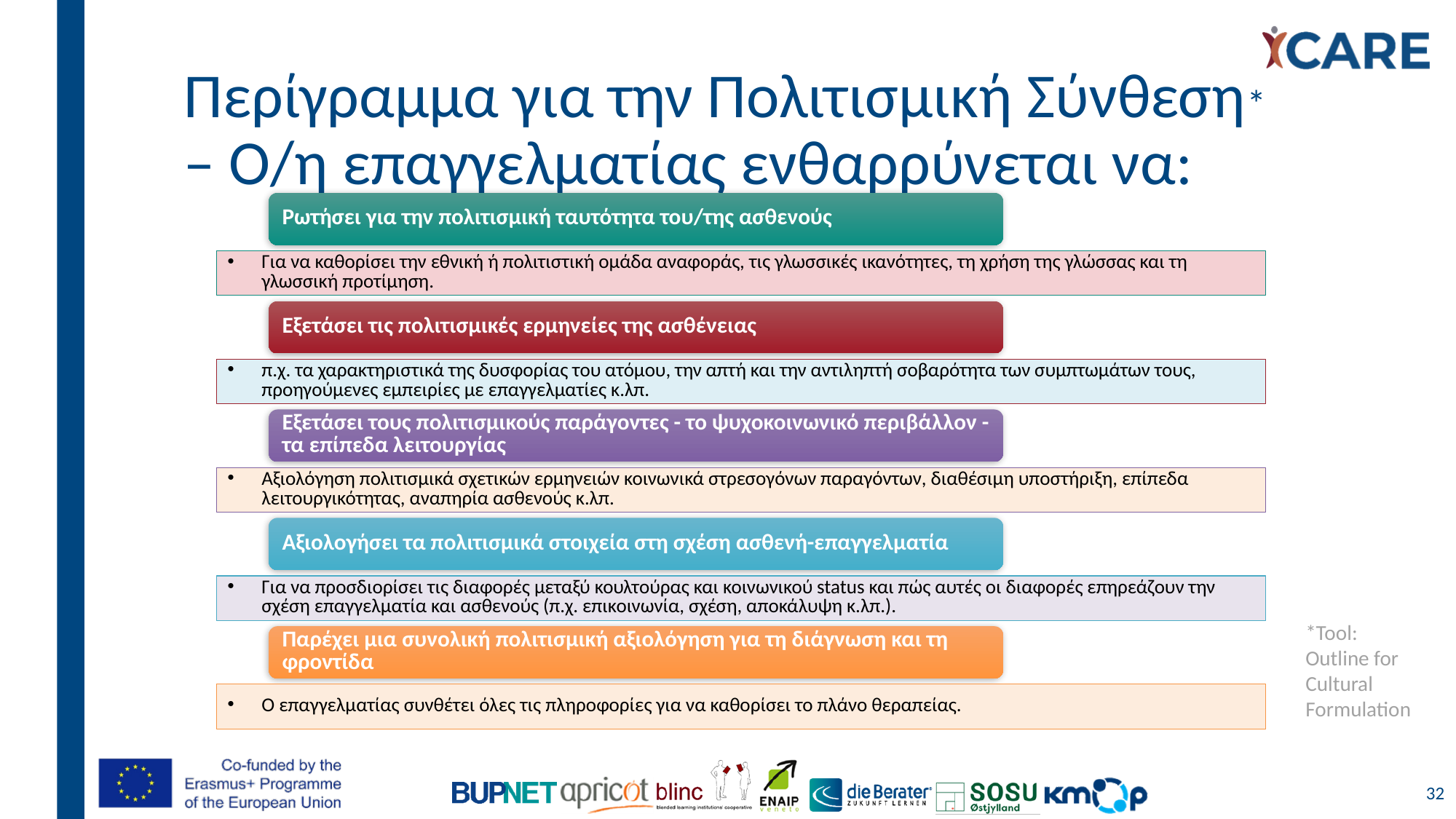

# Περίγραμμα για την Πολιτισμική Σύνθεση* – Ο/η επαγγελματίας ενθαρρύνεται να:
Ρωτήσει για την πολιτισμική ταυτότητα του/της ασθενούς
Εξετάσει τις πολιτισμικές ερμηνείες της ασθένειας
Για να καθορίσει την εθνική ή πολιτιστική ομάδα αναφοράς, τις γλωσσικές ικανότητες, τη χρήση της γλώσσας και τη γλωσσική προτίμηση.
Εξετάσει τους πολιτισμικούς παράγοντες - το ψυχοκοινωνικό περιβάλλον - τα επίπεδα λειτουργίας
π.χ. τα χαρακτηριστικά της δυσφορίας του ατόμου, την απτή και την αντιληπτή σοβαρότητα των συμπτωμάτων τους, προηγούμενες εμπειρίες με επαγγελματίες κ.λπ.
Αξιολογήσει τα πολιτισμικά στοιχεία στη σχέση ασθενή-επαγγελματία
Αξιολόγηση πολιτισμικά σχετικών ερμηνειών κοινωνικά στρεσογόνων παραγόντων, διαθέσιμη υποστήριξη, επίπεδα λειτουργικότητας, αναπηρία ασθενούς κ.λπ.
Παρέχει μια συνολική πολιτισμική αξιολόγηση για τη διάγνωση και τη φροντίδα
Για να προσδιορίσει τις διαφορές μεταξύ κουλτούρας και κοινωνικού status και πώς αυτές οι διαφορές επηρεάζουν την σχέση επαγγελματία και ασθενούς (π.χ. επικοινωνία, σχέση, αποκάλυψη κ.λπ.).
Ο επαγγελματίας συνθέτει όλες τις πληροφορίες για να καθορίσει το πλάνο θεραπείας.
*Tool: Outline for Cultural Formulation
32